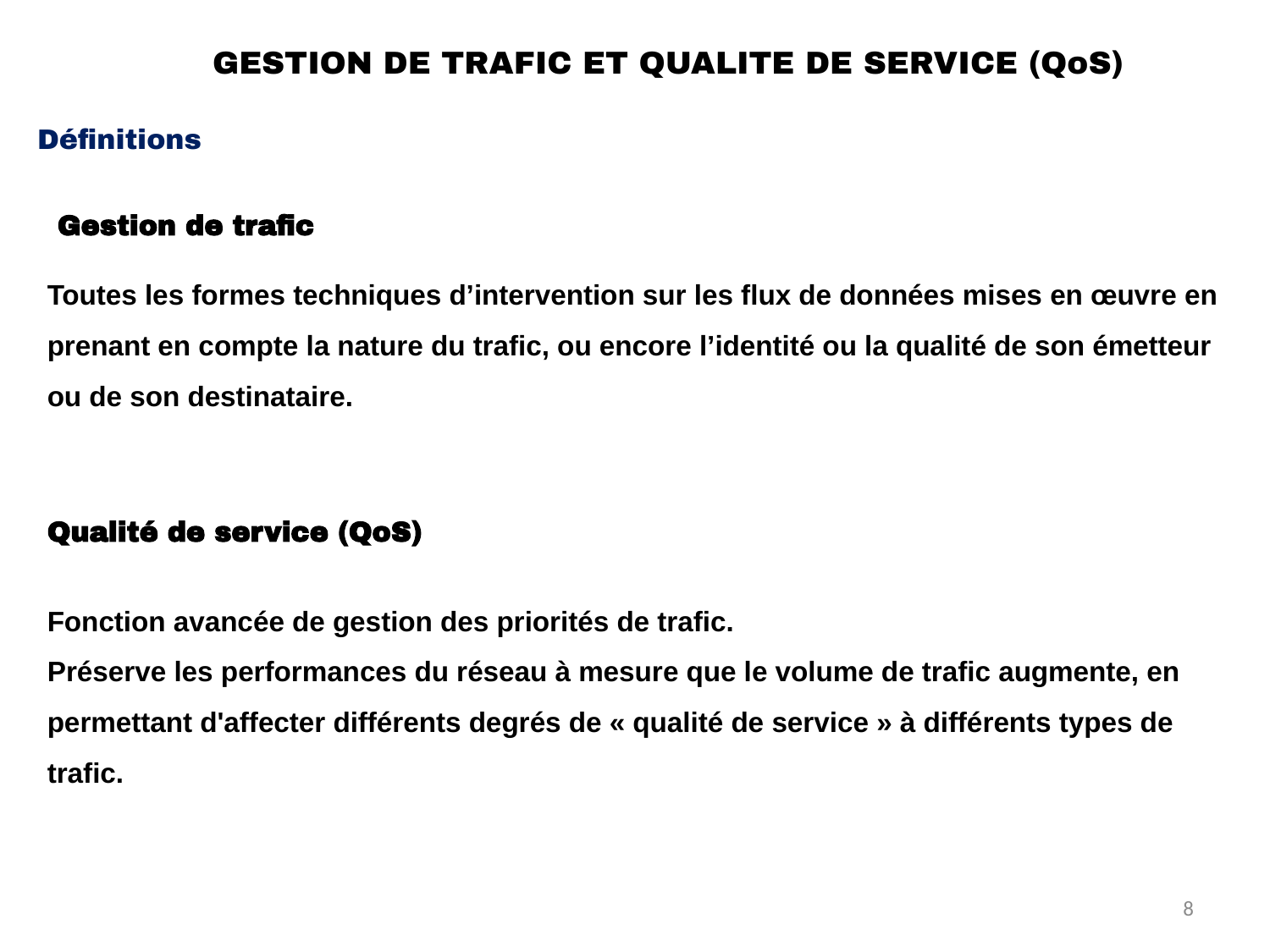

GESTION DE TRAFIC ET QUALITE DE SERVICE (QoS)
Définitions
Gestion de trafic
Toutes les formes techniques d’intervention sur les flux de données mises en œuvre en prenant en compte la nature du trafic, ou encore l’identité ou la qualité de son émetteur ou de son destinataire.
Qualité de service (QoS)
Fonction avancée de gestion des priorités de trafic.
Préserve les performances du réseau à mesure que le volume de trafic augmente, en permettant d'affecter différents degrés de « qualité de service » à différents types de trafic.
8